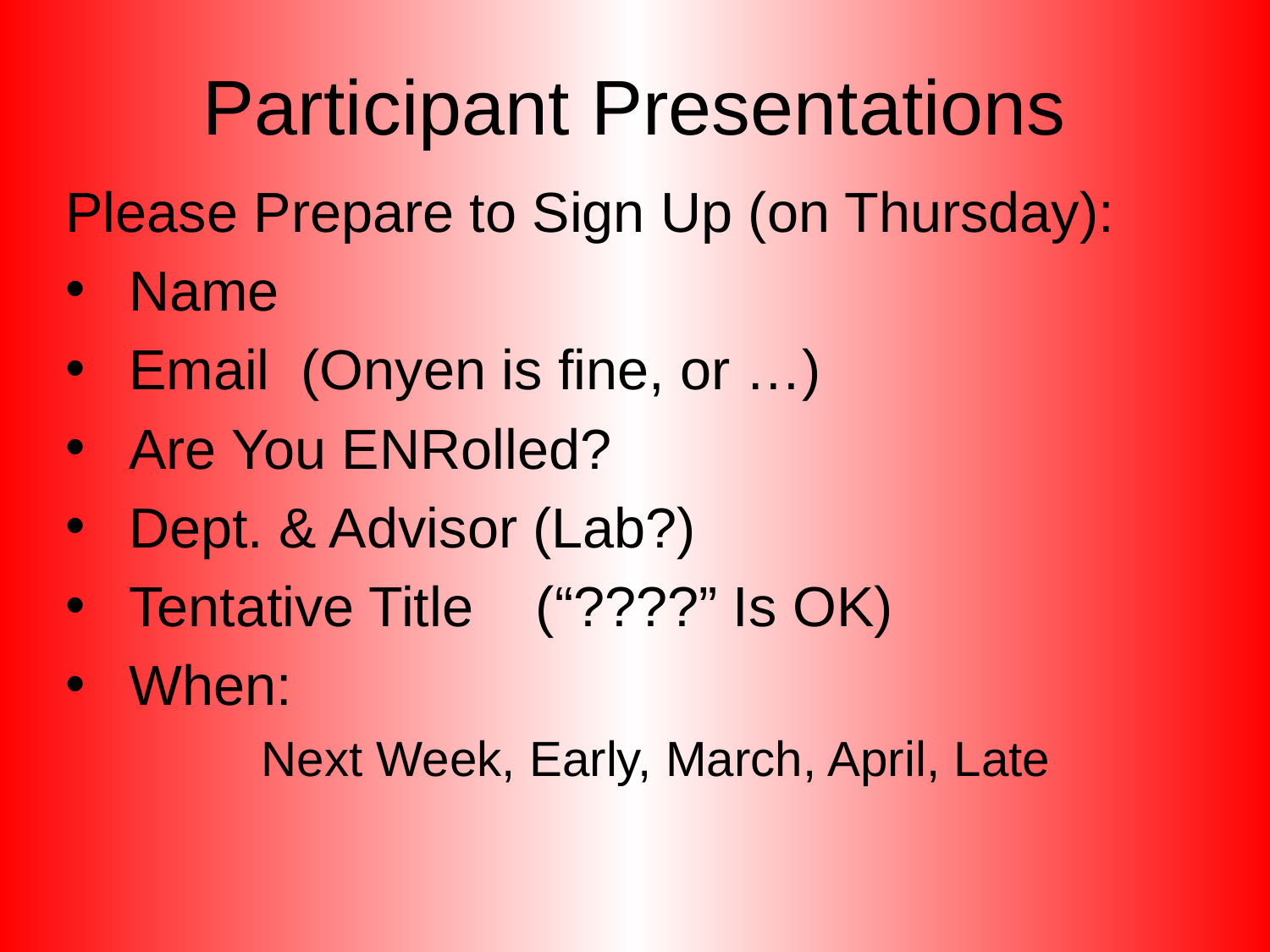

# Participant Presentations
Please Prepare to Sign Up (on Thursday):
 Name
 Email  (Onyen is fine, or …)
 Are You ENRolled?
 Dept. & Advisor (Lab?)
 Tentative Title    (“????” Is OK)
 When:
Next Week, Early, March, April, Late